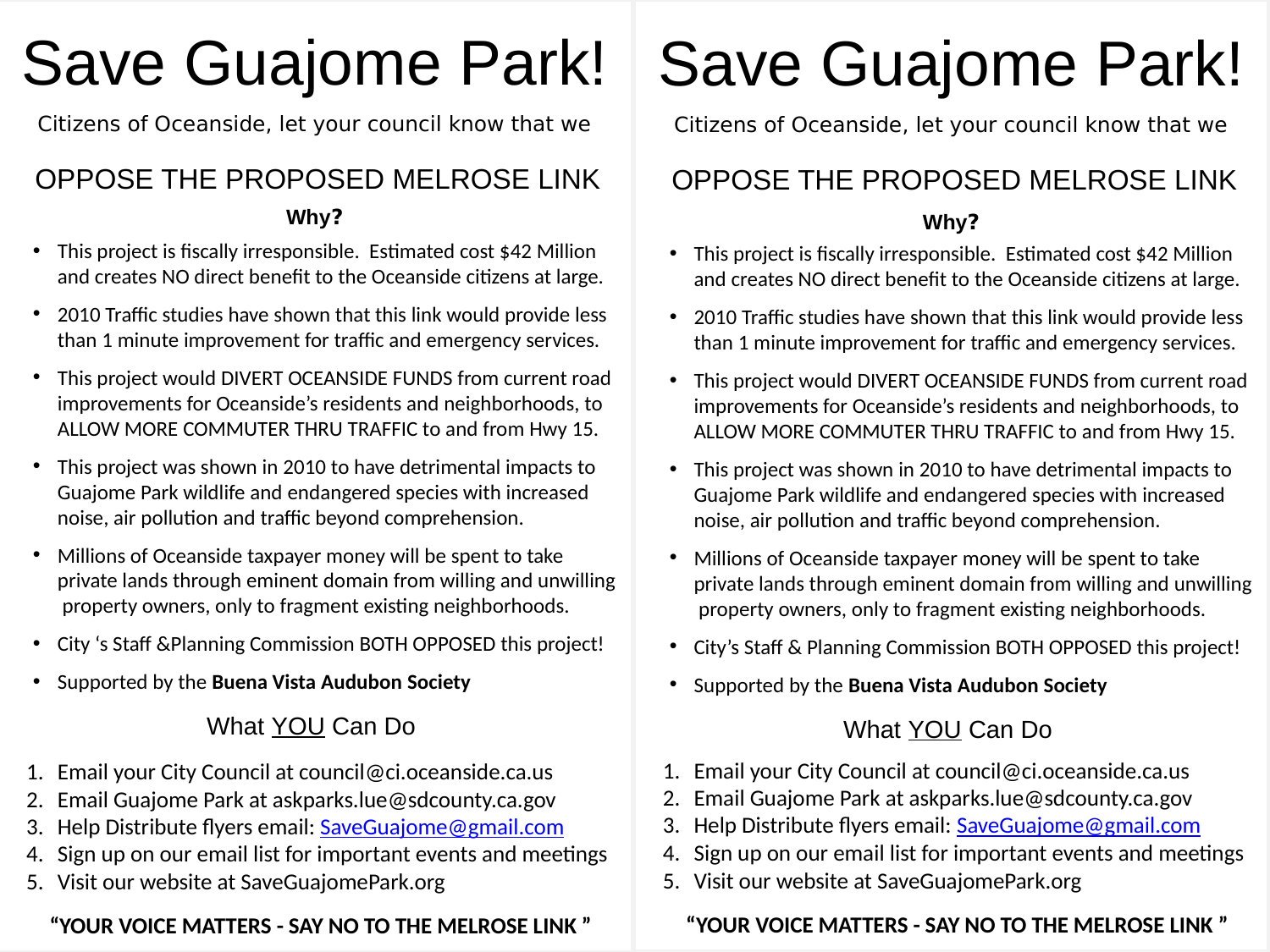

Save Guajome Park!

Citizens of Oceanside, let your council know that we

 OPPOSE THE PROPOSED MELROSE LINK

Why?

This project is fiscally irresponsible.  Estimated cost $42 Million and creates NO direct benefit to the Oceanside citizens at large.

2010 Traffic studies have shown that this link would provide less than 1 minute improvement for traffic and emergency services.

This project would DIVERT OCEANSIDE FUNDS from current road improvements for Oceanside’s residents and neighborhoods, to ALLOW MORE COMMUTER THRU TRAFFIC to and from Hwy 15.

This project was shown in 2010 to have detrimental impacts to Guajome Park wildlife and endangered species with increased noise, air pollution and traffic beyond comprehension.

Millions of Oceanside taxpayer money will be spent to take private lands through eminent domain from willing and unwilling  property owners, only to fragment existing neighborhoods.

City’s Staff & Planning Commission BOTH OPPOSED this project!

Supported by the Buena Vista Audubon Society

What YOU Can Do

Email your City Council at council@ci.oceanside.ca.us
Email Guajome Park at askparks.lue@sdcounty.ca.gov
Help Distribute flyers email: SaveGuajome@gmail.com
Sign up on our email list for important events and meetings
Visit our website at SaveGuajomePark.org

“YOUR VOICE MATTERS - SAY NO TO THE MELROSE LINK ”

Save Guajome Park!

Citizens of Oceanside, let your council know that we

 OPPOSE THE PROPOSED MELROSE LINK

Why?

This project is fiscally irresponsible.  Estimated cost $42 Million and creates NO direct benefit to the Oceanside citizens at large.

2010 Traffic studies have shown that this link would provide less than 1 minute improvement for traffic and emergency services.

This project would DIVERT OCEANSIDE FUNDS from current road improvements for Oceanside’s residents and neighborhoods, to ALLOW MORE COMMUTER THRU TRAFFIC to and from Hwy 15.

This project was shown in 2010 to have detrimental impacts to Guajome Park wildlife and endangered species with increased noise, air pollution and traffic beyond comprehension.

Millions of Oceanside taxpayer money will be spent to take private lands through eminent domain from willing and unwilling  property owners, only to fragment existing neighborhoods.

City ‘s Staff &Planning Commission BOTH OPPOSED this project!

Supported by the Buena Vista Audubon Society

What YOU Can Do

Email your City Council at council@ci.oceanside.ca.us
Email Guajome Park at askparks.lue@sdcounty.ca.gov
Help Distribute flyers email: SaveGuajome@gmail.com
Sign up on our email list for important events and meetings
Visit our website at SaveGuajomePark.org

“YOUR VOICE MATTERS - SAY NO TO THE MELROSE LINK ”